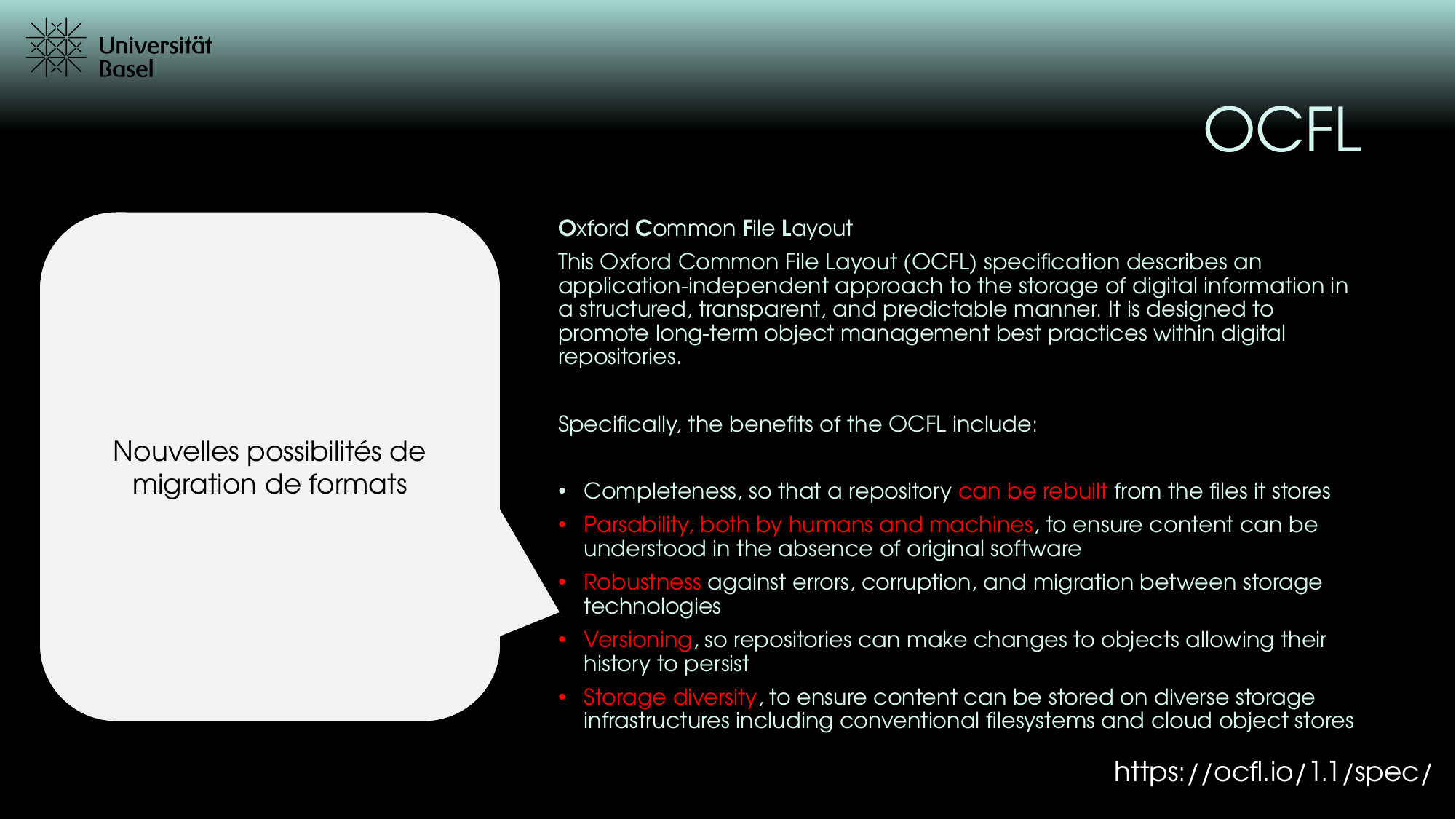

# OCFL
Nouvelles possibilités de migration de formats
Oxford Common File Layout
This Oxford Common File Layout (OCFL) specification describes an application-independent approach to the storage of digital information in a structured, transparent, and predictable manner. It is designed to promote long-term object management best practices within digital repositories.

Specifically, the benefits of the OCFL include:

Completeness, so that a repository can be rebuilt from the files it stores
Parsability, both by humans and machines, to ensure content can be understood in the absence of original software
Robustness against errors, corruption, and migration between storage technologies
Versioning, so repositories can make changes to objects allowing their history to persist
Storage diversity, to ensure content can be stored on diverse storage infrastructures including conventional filesystems and cloud object stores
https://ocfl.io/1.1/spec/